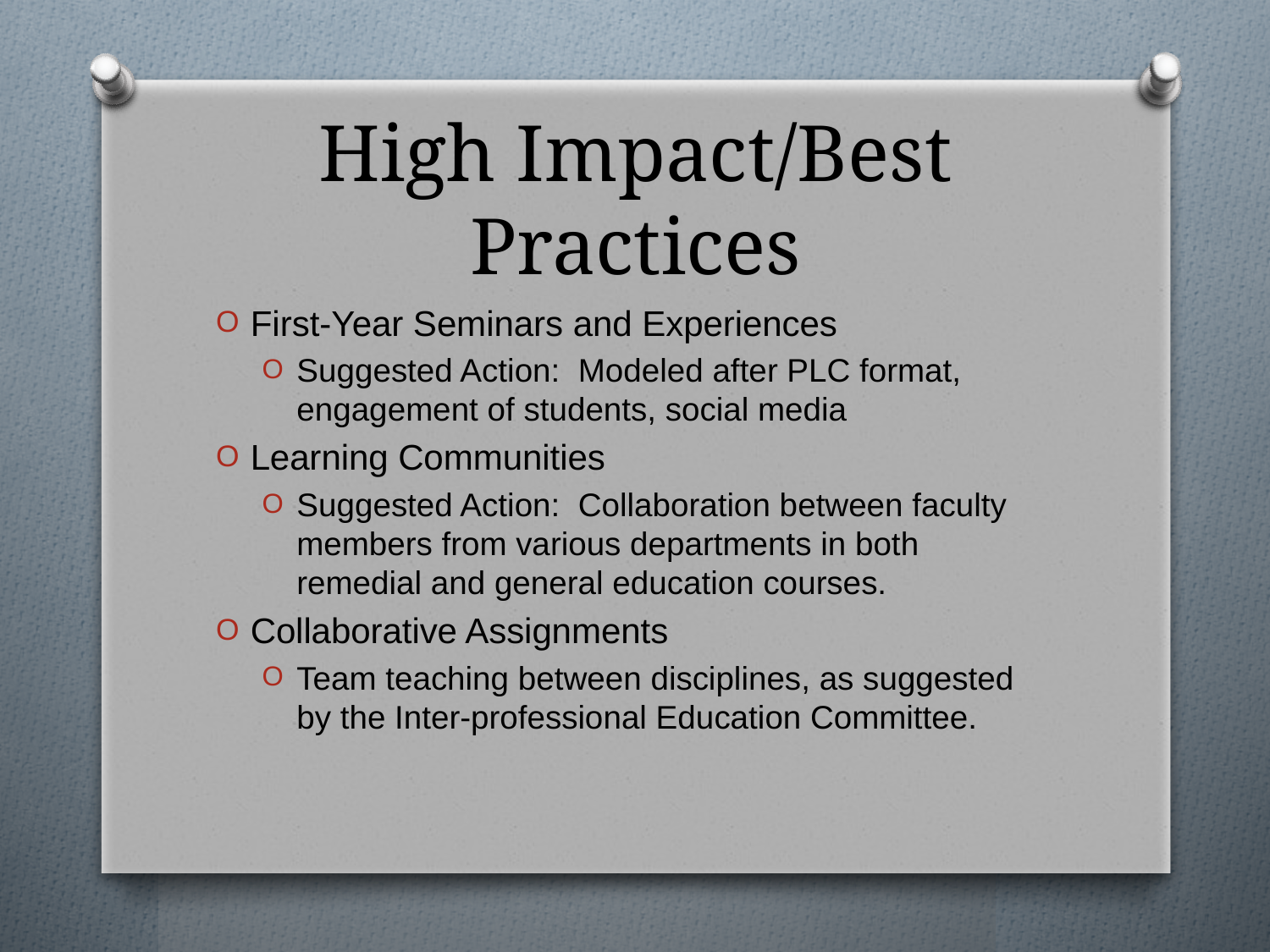

# High Impact/Best Practices
First-Year Seminars and Experiences
Suggested Action:  Modeled after PLC format, engagement of students, social media
Learning Communities
Suggested Action:  Collaboration between faculty members from various departments in both remedial and general education courses.
Collaborative Assignments
Team teaching between disciplines, as suggested by the Inter-professional Education Committee.